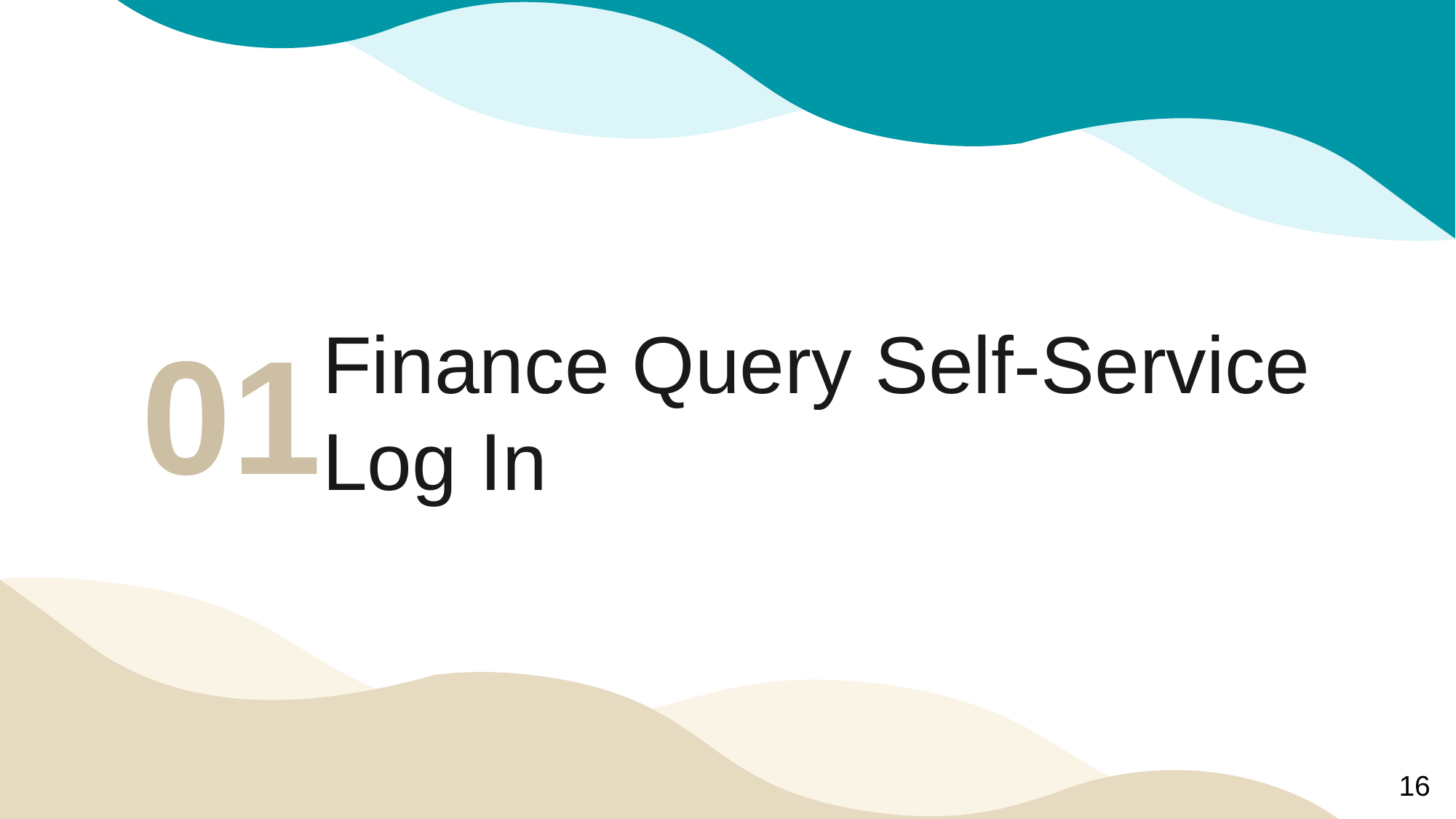

01
# Finance Query Self-Service Log In
16